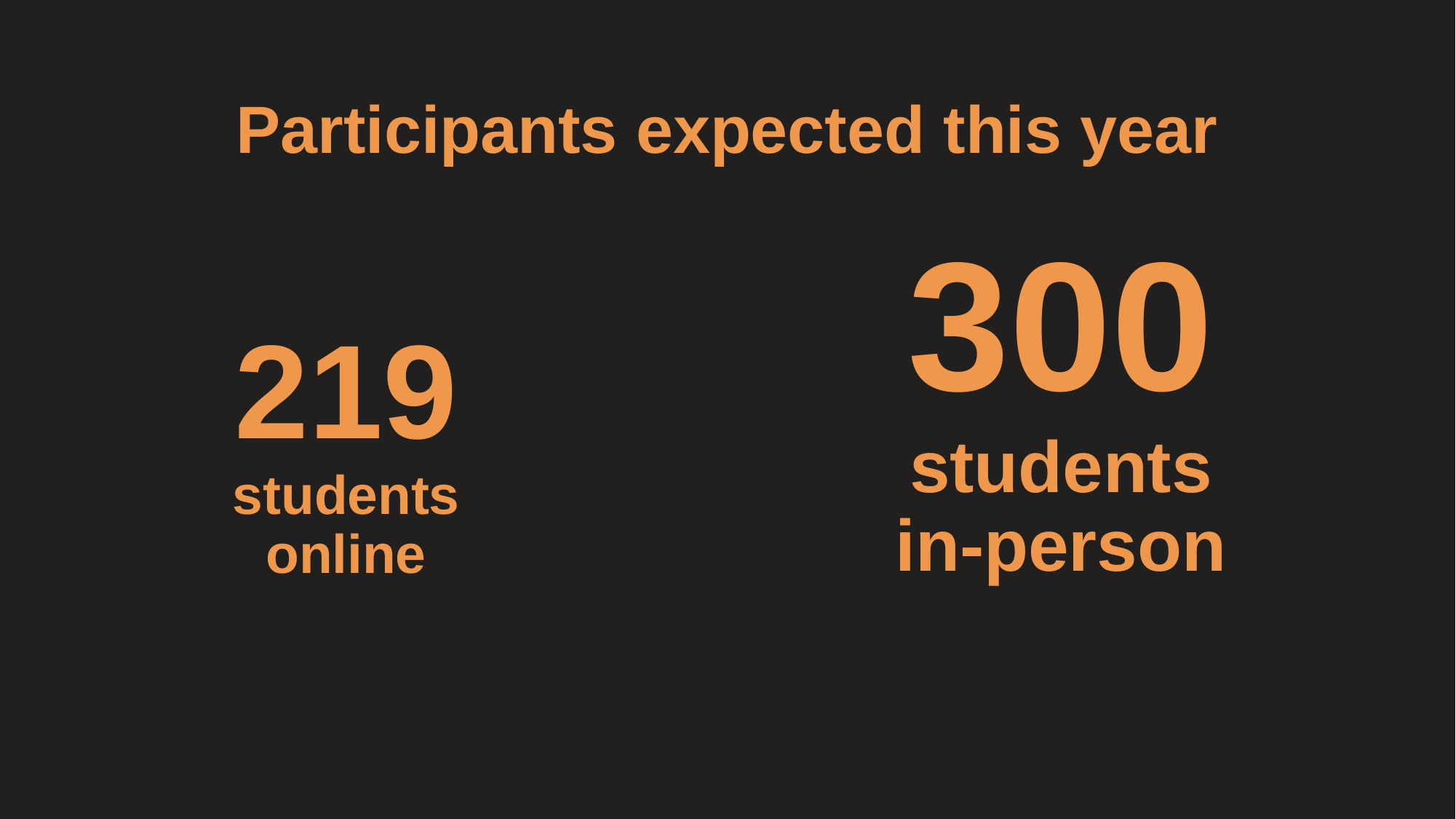

100+
students
online
Participants expected this year
300
students
in-person
# 219 students online